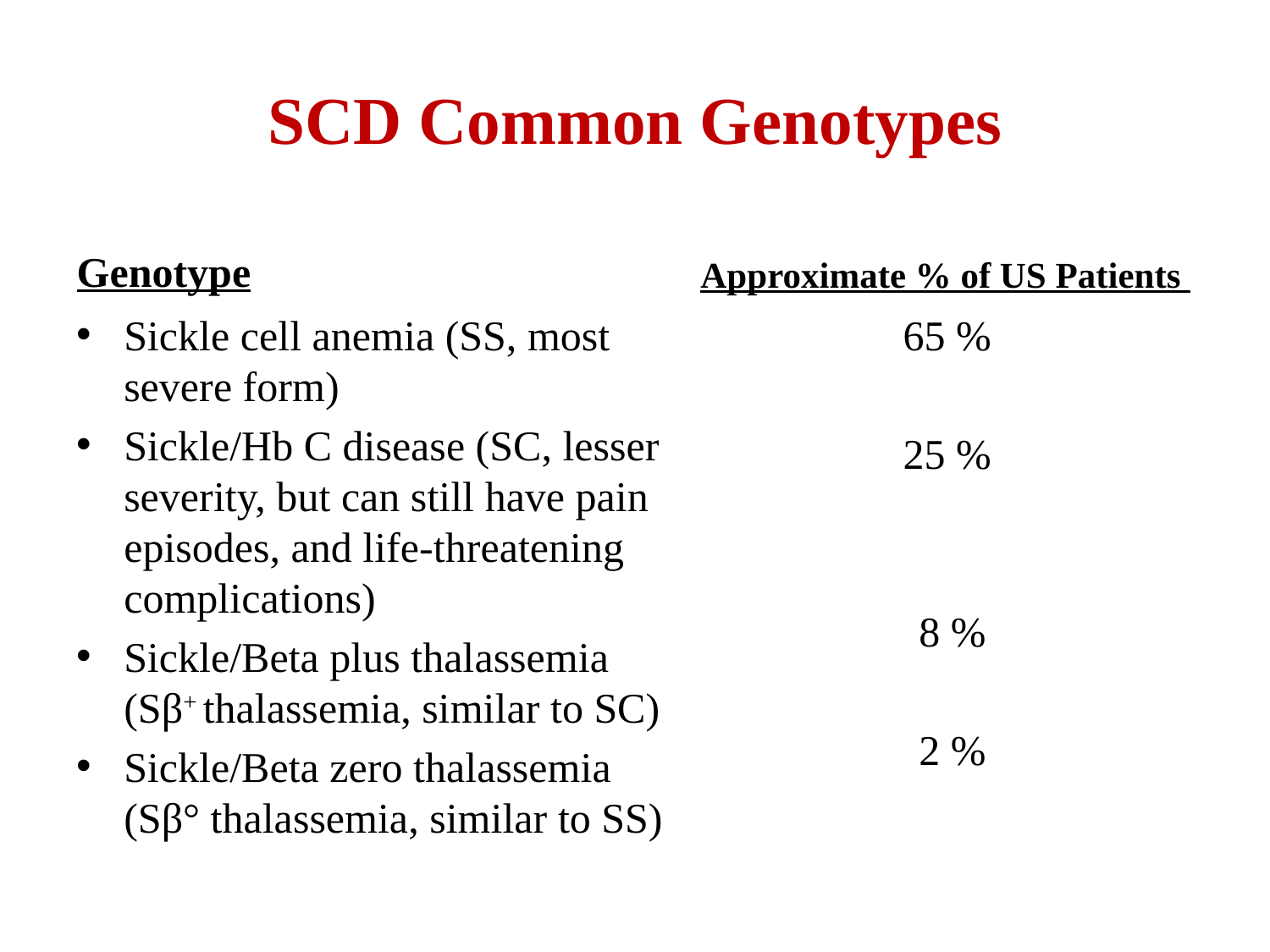

# SCD Common Genotypes
Genotype
Approximate % of US Patients
Sickle cell anemia (SS, most severe form)
Sickle/Hb C disease (SC, lesser severity, but can still have pain episodes, and life-threatening complications)
Sickle/Beta plus thalassemia (Sβ+ thalassemia, similar to SC)
Sickle/Beta zero thalassemia
(Sβ° thalassemia, similar to SS)

65 %

25 %

 8 %

 2 %